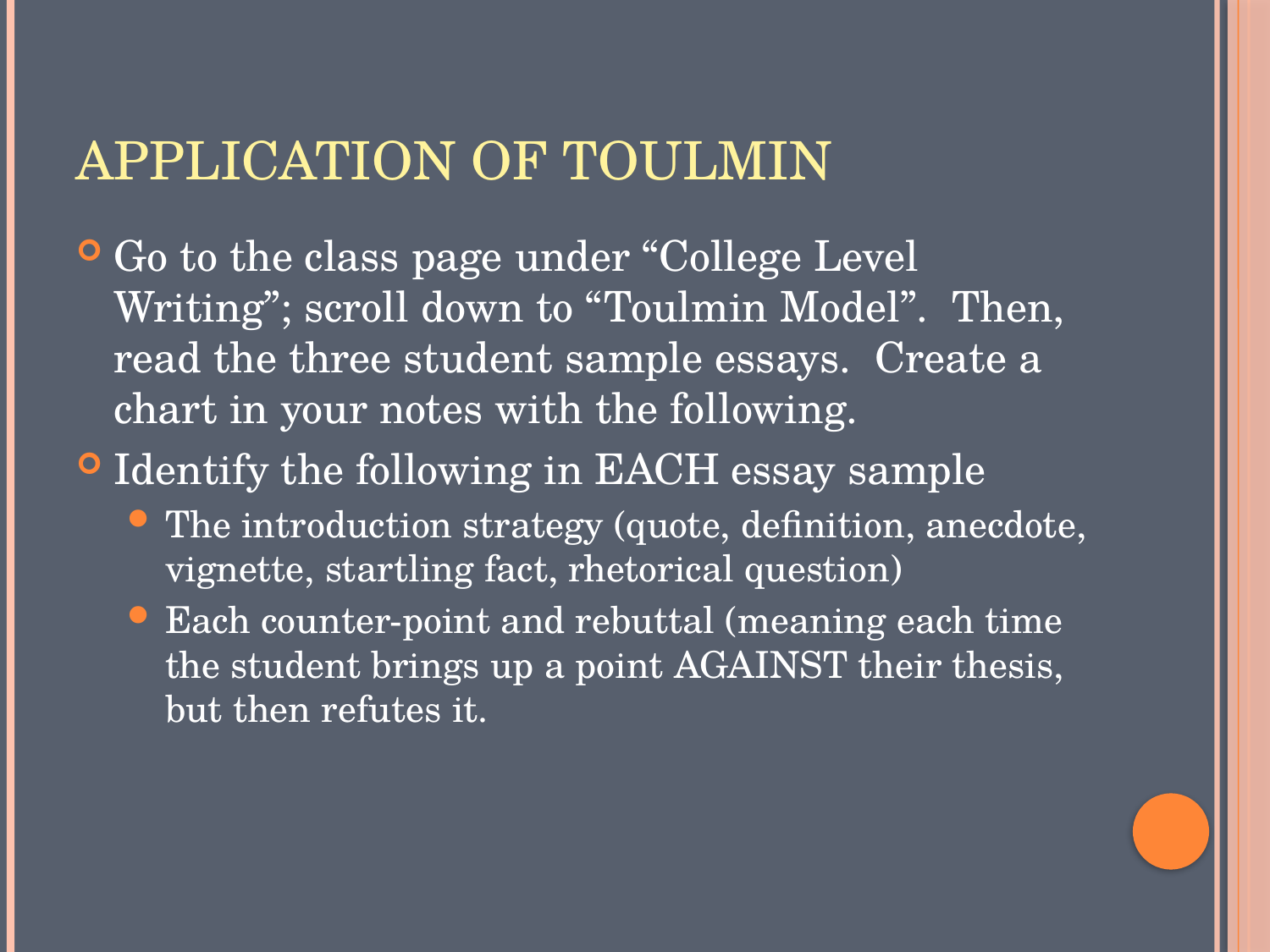

# Application of Toulmin
Go to the class page under “College Level Writing”; scroll down to “Toulmin Model”.  Then, read the three student sample essays.  Create a chart in your notes with the following.
Identify the following in EACH essay sample
The introduction strategy (quote, definition, anecdote, vignette, startling fact, rhetorical question)
Each counter-point and rebuttal (meaning each time the student brings up a point AGAINST their thesis, but then refutes it.